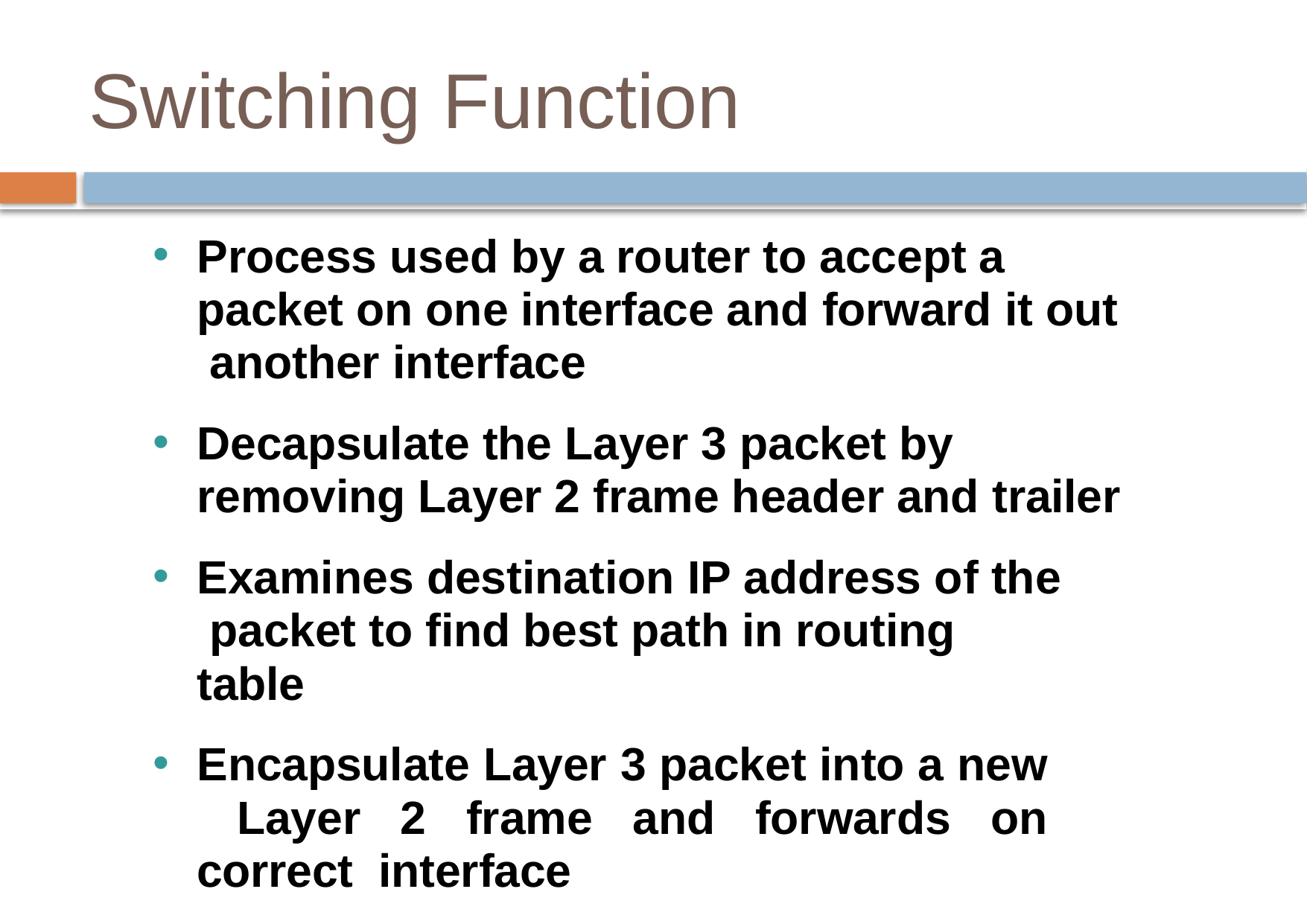

# Switching Function
Process used by a router to accept a  packet on one interface and forward it out  another interface
Decapsulate the Layer 3 packet by  removing Layer 2 frame header and trailer
Examines destination IP address of the  packet to find best path in routing table
Encapsulate Layer 3 packet into a new  Layer 2 frame and forwards on correct  interface